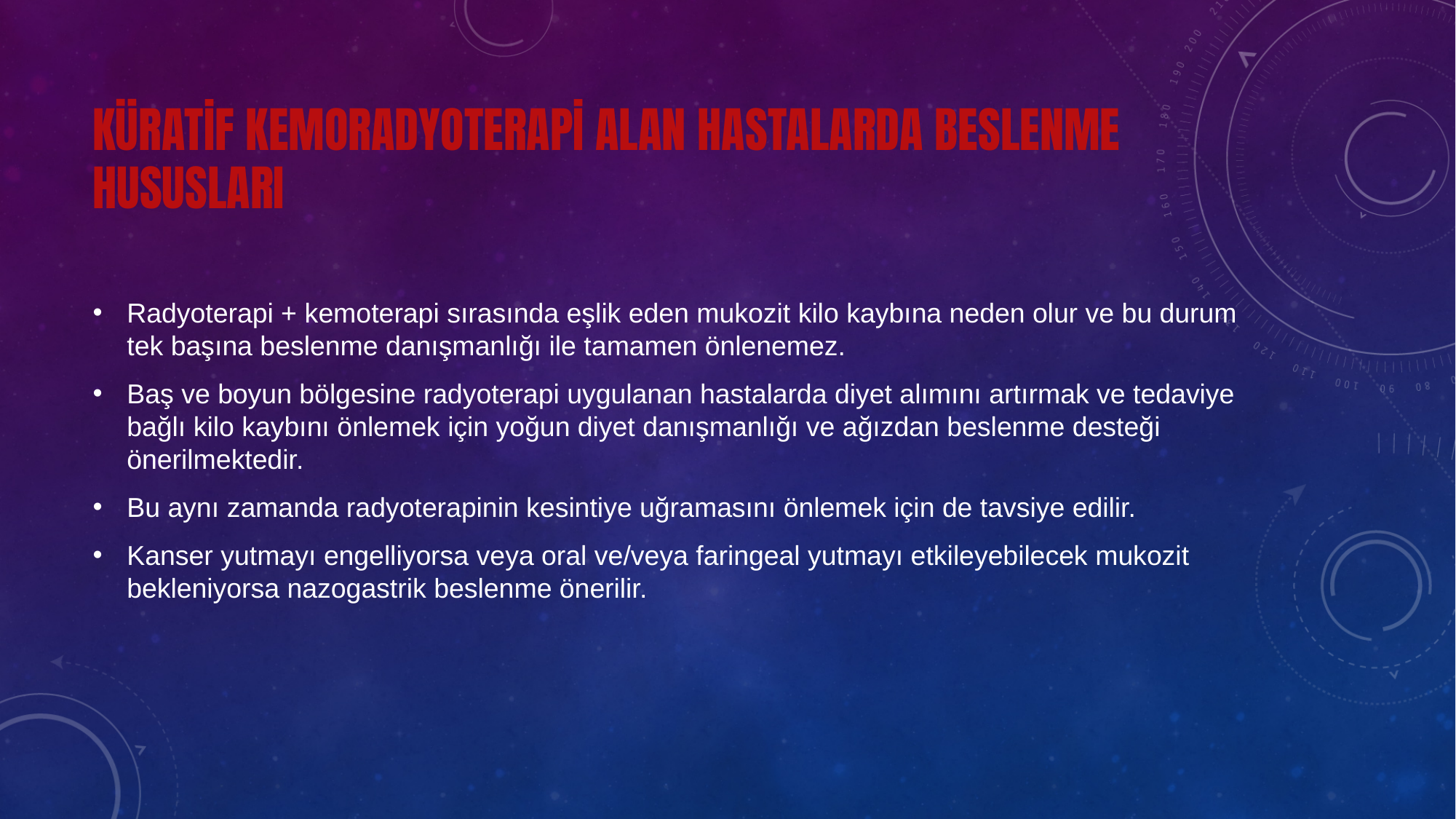

# KÜRATİF KEMORADYOTERAPİ ALAN HASTALARDA BESLENME HUSUSLARI
Radyoterapi + kemoterapi sırasında eşlik eden mukozit kilo kaybına neden olur ve bu durum tek başına beslenme danışmanlığı ile tamamen önlenemez.
Baş ve boyun bölgesine radyoterapi uygulanan hastalarda diyet alımını artırmak ve tedaviye bağlı kilo kaybını önlemek için yoğun diyet danışmanlığı ve ağızdan beslenme desteği önerilmektedir.
Bu aynı zamanda radyoterapinin kesintiye uğramasını önlemek için de tavsiye edilir.
Kanser yutmayı engelliyorsa veya oral ve/veya faringeal yutmayı etkileyebilecek mukozit bekleniyorsa nazogastrik beslenme önerilir.